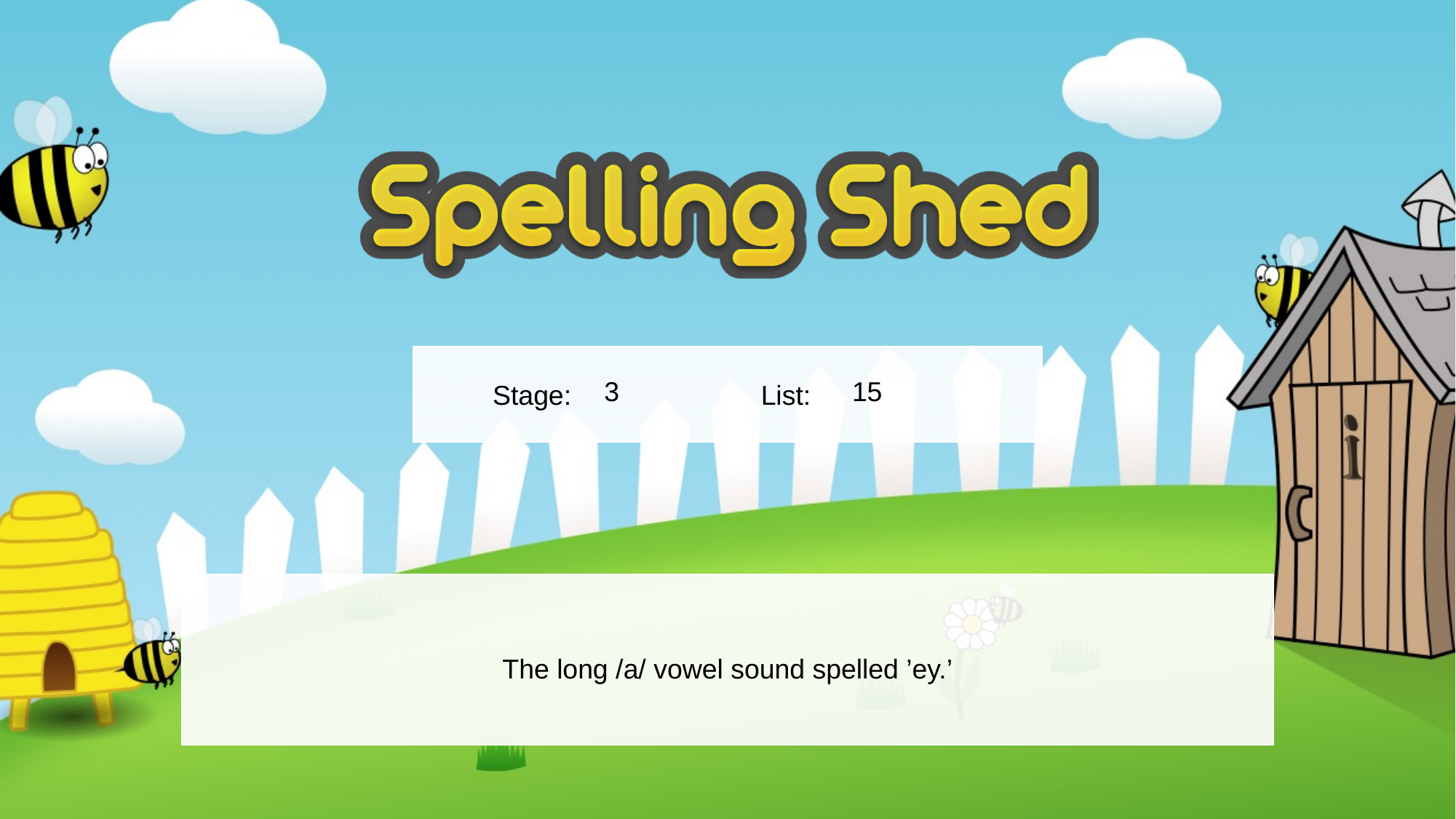

3
15
The long /a/ vowel sound spelled ’ey.’